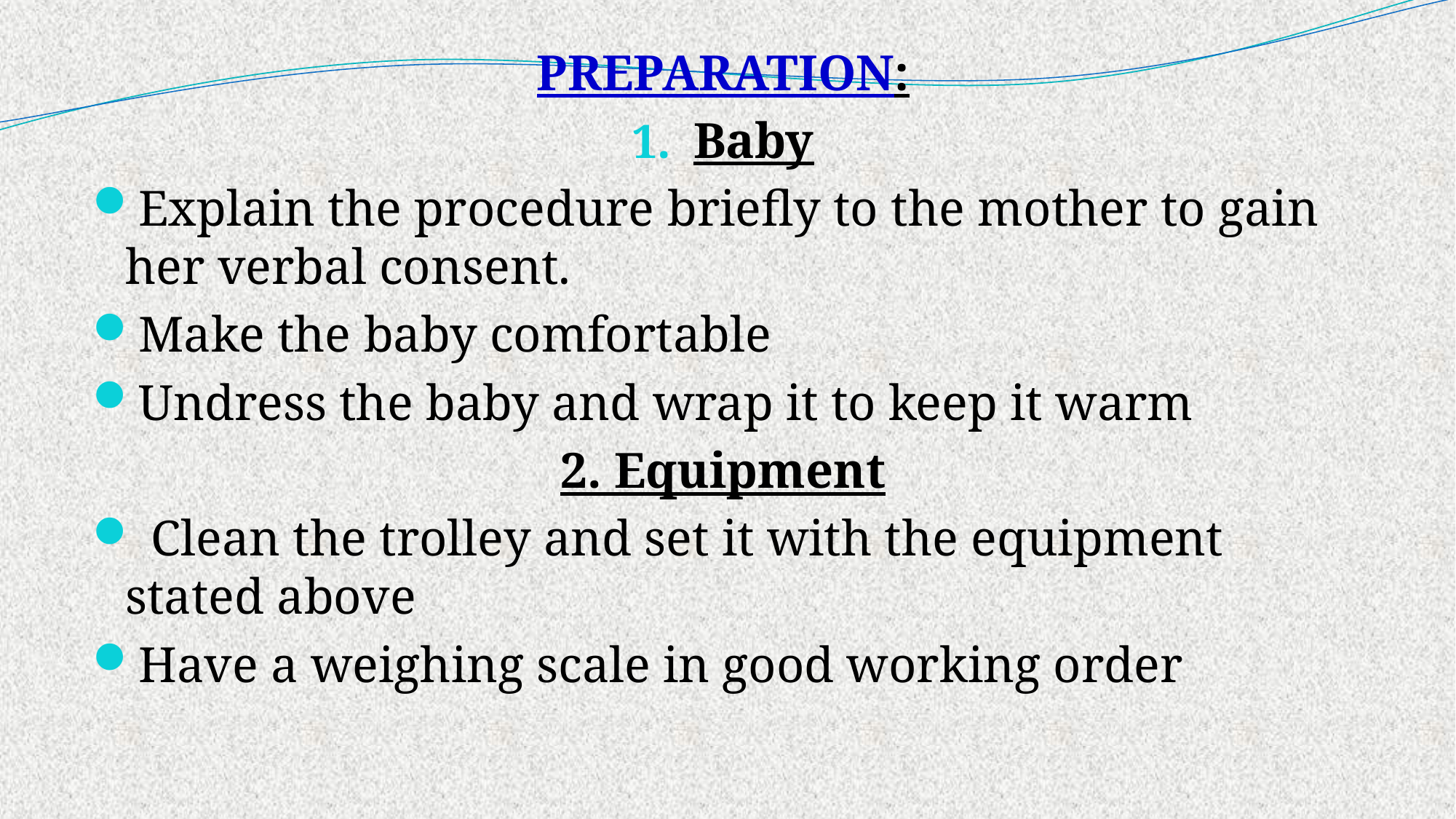

PREPARATION:
Baby
Explain the procedure briefly to the mother to gain her verbal consent.
Make the baby comfortable
Undress the baby and wrap it to keep it warm
2. Equipment
 Clean the trolley and set it with the equipment stated above
Have a weighing scale in good working order